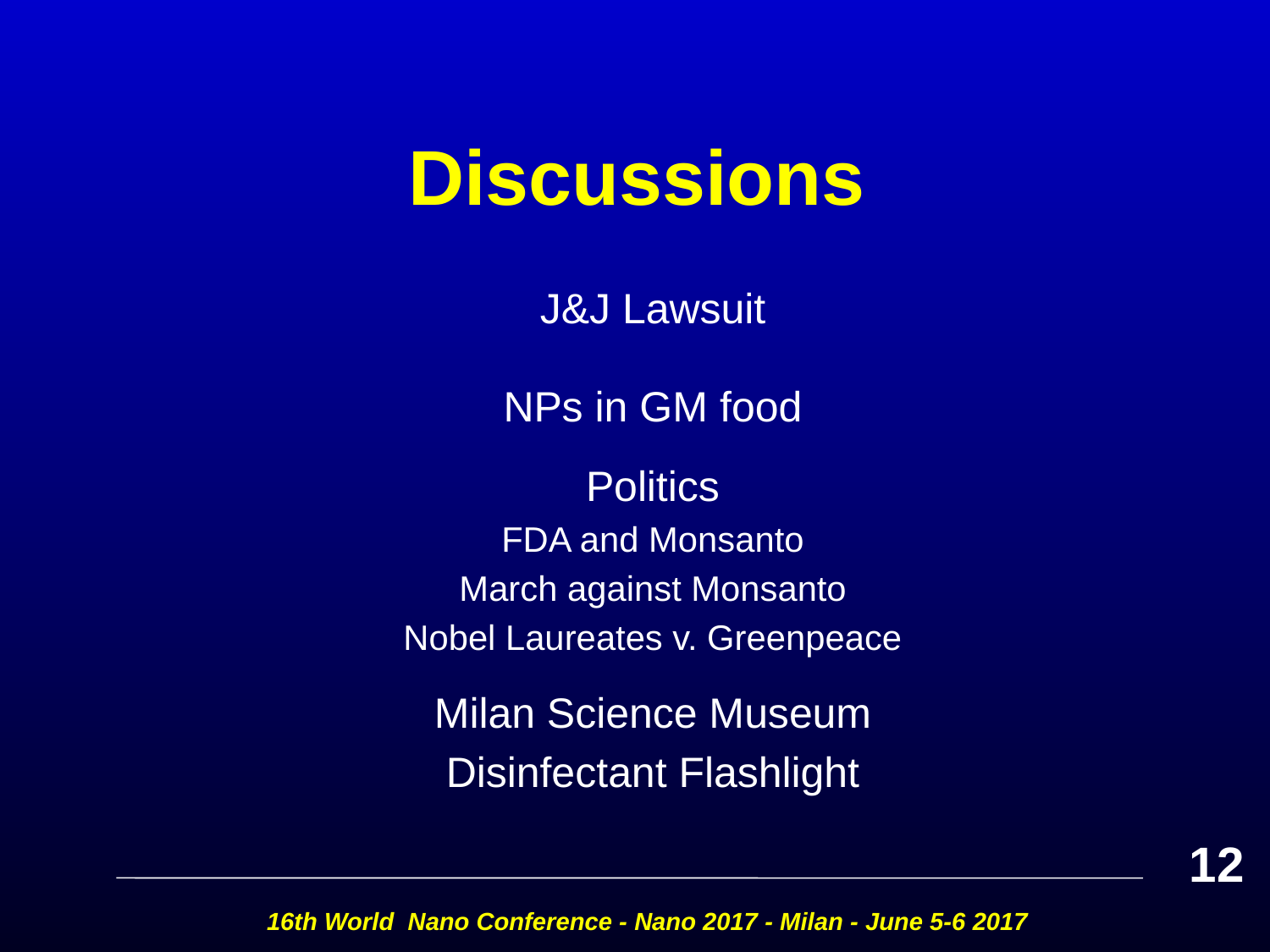

# Discussions
J&J Lawsuit

NPs in GM food

Politics
FDA and Monsanto
March against Monsanto
Nobel Laureates v. Greenpeace

Milan Science Museum
Disinfectant Flashlight

12
16th World  Nano Conference - Nano 2017 - Milan - June 5-6 2017